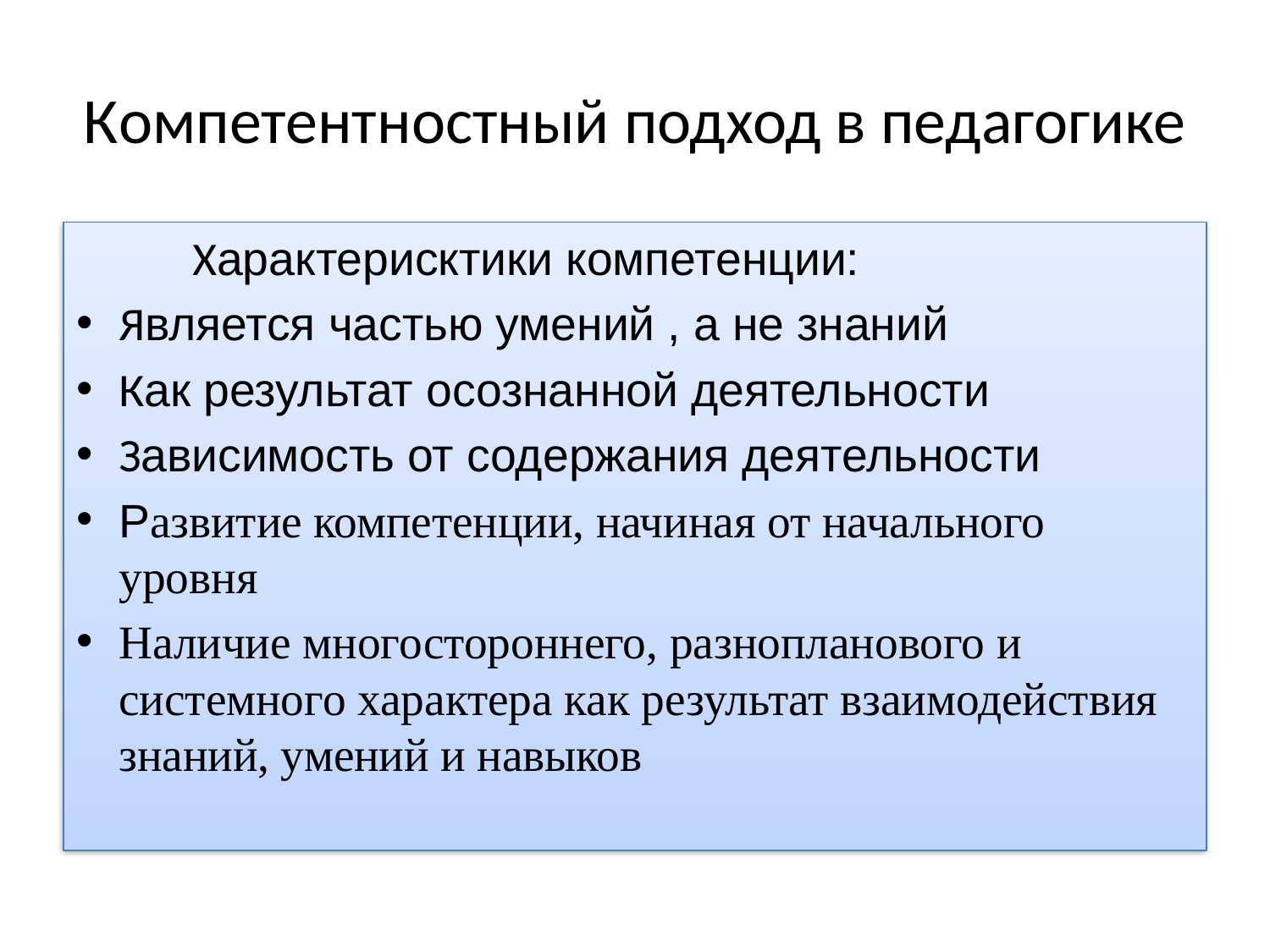

# Компетентностный подход в педагогике
           Характерисктики компетенции:
Является частью умений , а не знаний
Как результат осознанной деятельности
Зависимость от содержания деятельности
Развитие компетенции, начиная от начального уровня
Наличие многостороннего, разнопланового и системного характера как результат взаимодействия знаний, умений и навыков